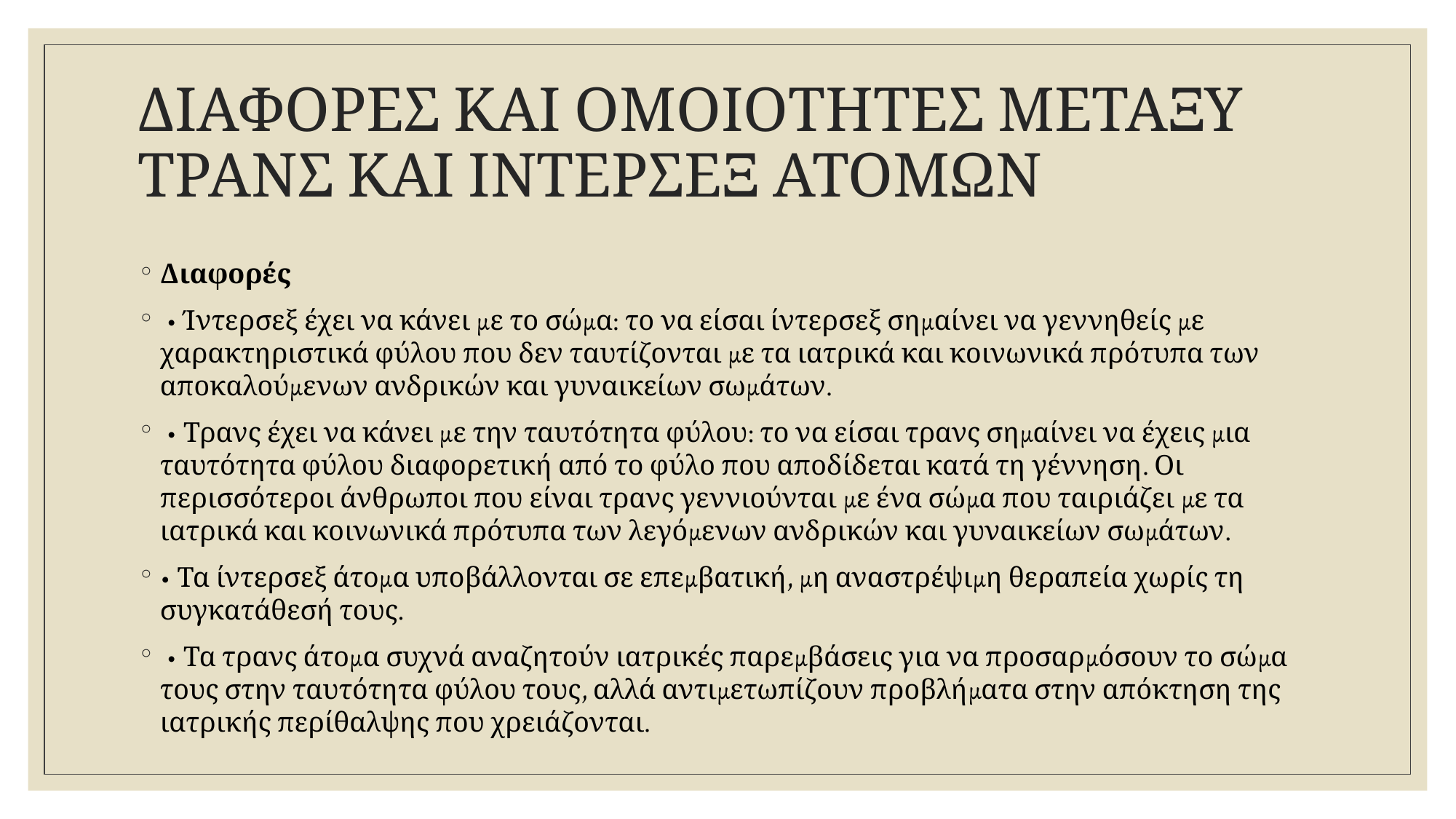

# ΔΙΑΦΟΡΕΣ ΚΑΙ ΟΜΟΙΟΤΗΤΕΣ ΜΕΤΑΞΥ ΤΡΑΝΣ ΚΑΙ ΙΝΤΕΡΣΕΞ ΑΤΟΜΩΝ
Διαφορές
 • Ίντερσεξ έχει να κάνει με το σώμα: το να είσαι ίντερσεξ σημαίνει να γεννηθείς με χαρακτηριστικά φύλου που δεν ταυτίζονται με τα ιατρικά και κοινωνικά πρότυπα των αποκαλούμενων ανδρικών και γυναικείων σωμάτων.
 • Τρανς έχει να κάνει με την ταυτότητα φύλου: το να είσαι τρανς σημαίνει να έχεις μια ταυτότητα φύλου διαφορετική από το φύλο που αποδίδεται κατά τη γέννηση. Οι περισσότεροι άνθρωποι που είναι τρανς γεννιούνται με ένα σώμα που ταιριάζει με τα ιατρικά και κοινωνικά πρότυπα των λεγόμενων ανδρικών και γυναικείων σωμάτων.
• Τα ίντερσεξ άτομα υποβάλλονται σε επεμβατική, μη αναστρέψιμη θεραπεία χωρίς τη συγκατάθεσή τους.
 • Τα τρανς άτομα συχνά αναζητούν ιατρικές παρεμβάσεις για να προσαρμόσουν το σώμα τους στην ταυτότητα φύλου τους, αλλά αντιμετωπίζουν προβλήματα στην απόκτηση της ιατρικής περίθαλψης που χρειάζονται.